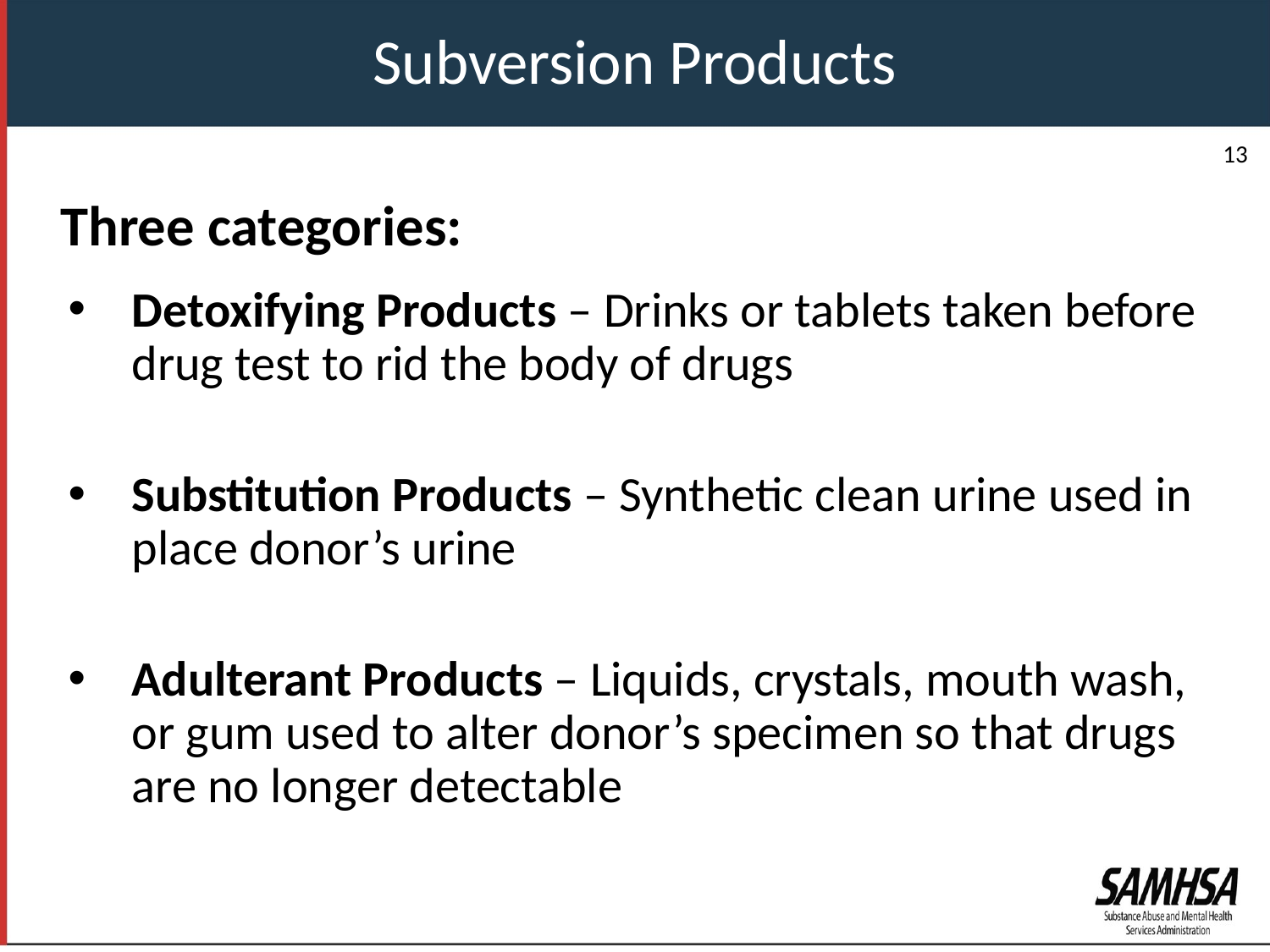

Subversion Products
13
Three categories:

Detoxifying Products – Drinks or tablets taken before drug test to rid the body of drugs

Substitution Products – Synthetic clean urine used in place donor’s urine

Adulterant Products – Liquids, crystals, mouth wash, or gum used to alter donor’s specimen so that drugs are no longer detectable